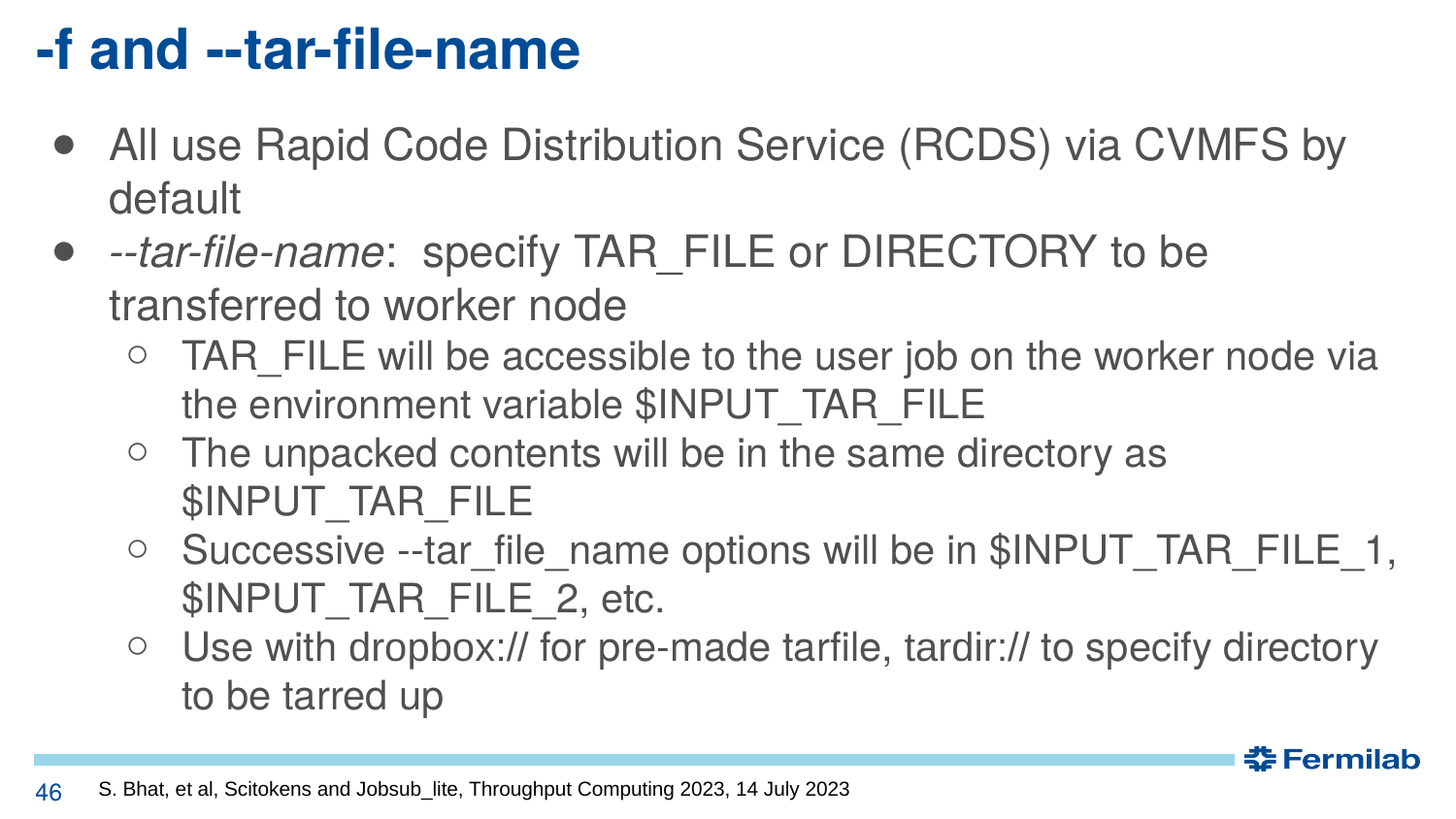

# -f and --tar-file-name
All use Rapid Code Distribution Service (RCDS) via CVMFS by default
--tar-file-name:  specify TAR_FILE or DIRECTORY to be transferred to worker node
TAR_FILE will be accessible to the user job on the worker node via the environment variable $INPUT_TAR_FILE
The unpacked contents will be in the same directory as $INPUT_TAR_FILE
Successive --tar_file_name options will be in $INPUT_TAR_FILE_1, $INPUT_TAR_FILE_2, etc.
Use with dropbox:// for pre-made tarfile, tardir:// to specify directory to be tarred up
46